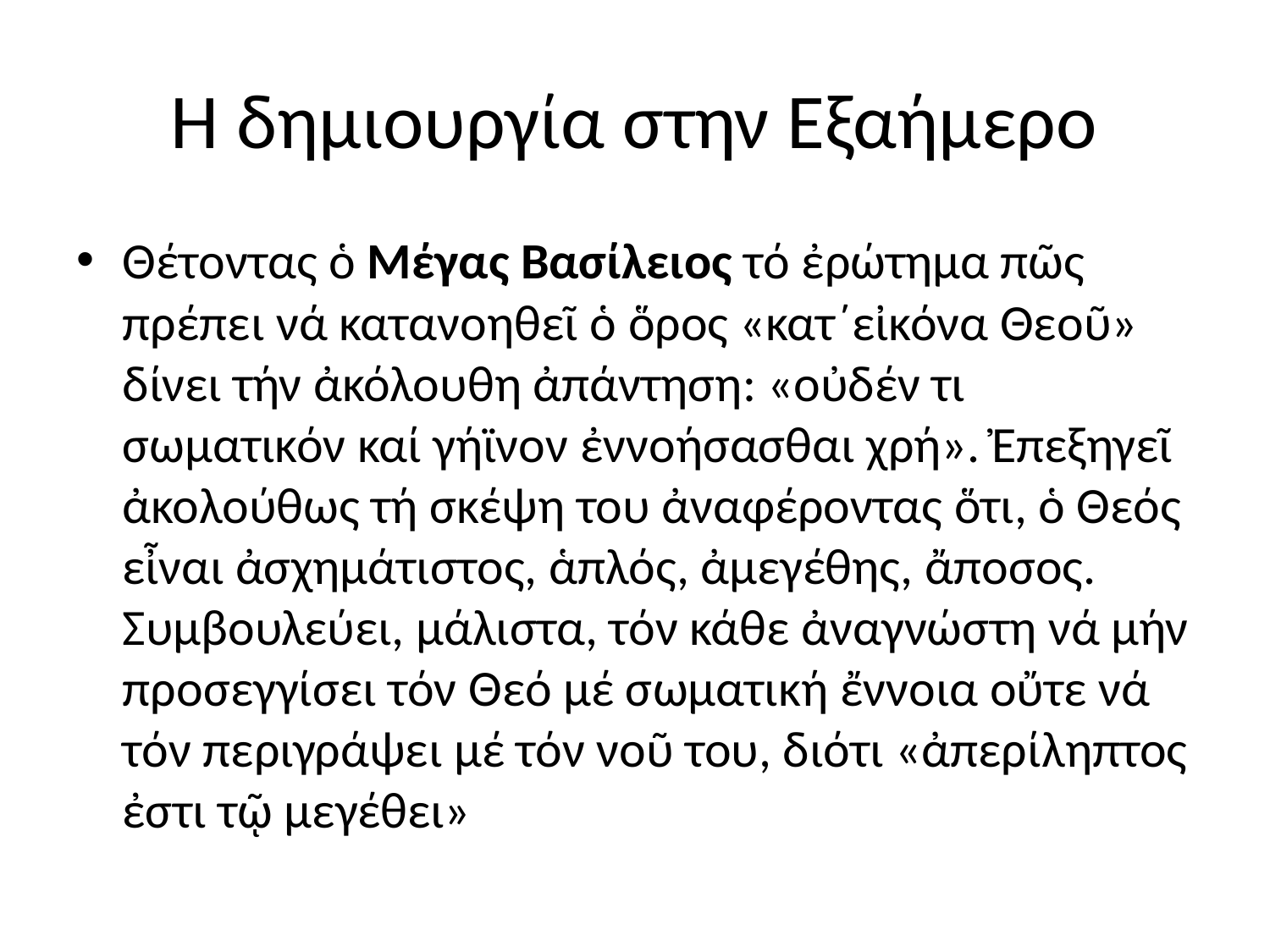

# Η δημιουργία στην Εξαήμερο
Θέτοντας ὁ Μέγας Βασίλειος τό ἐρώτημα πῶς πρέπει νά κατανοηθεῖ ὁ ὅρος «κατ΄εἰκόνα Θεοῦ» δίνει τήν ἀκόλουθη ἀπάντηση: «οὐδέν τι σωματικόν καί γήϊνον ἐννοήσασθαι χρή». Ἐπεξηγεῖ ἀκολούθως τή σκέψη του ἀναφέροντας ὅτι, ὁ Θεός εἶναι ἀσχημάτιστος, ἁπλός, ἀμεγέθης, ἄποσος. Συμβουλεύει, μάλιστα, τόν κάθε ἀναγνώστη νά μήν προσεγγίσει τόν Θεό μέ σωματική ἔννοια οὔτε νά τόν περιγράψει μέ τόν νοῦ του, διότι «ἀπερίληπτος ἐστι τῷ μεγέθει»